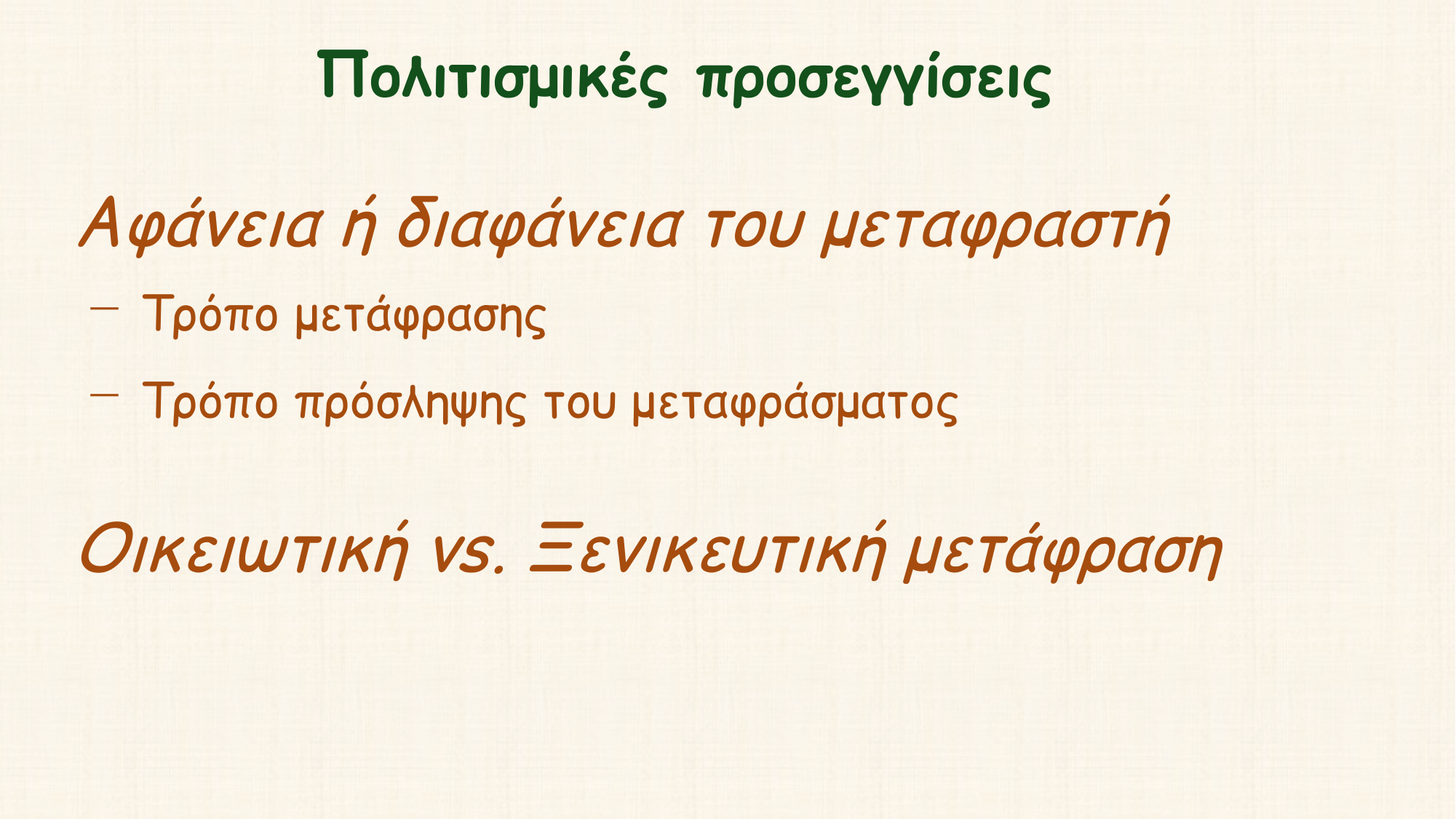

Πολιτισμικές προσεγγίσεις
Αφάνεια ή διαφάνεια του μεταφραστή
Τρόπο μετάφρασης
Τρόπο πρόσληψης του μεταφράσματος
Οικειωτική vs. Ξενικευτική μετάφραση